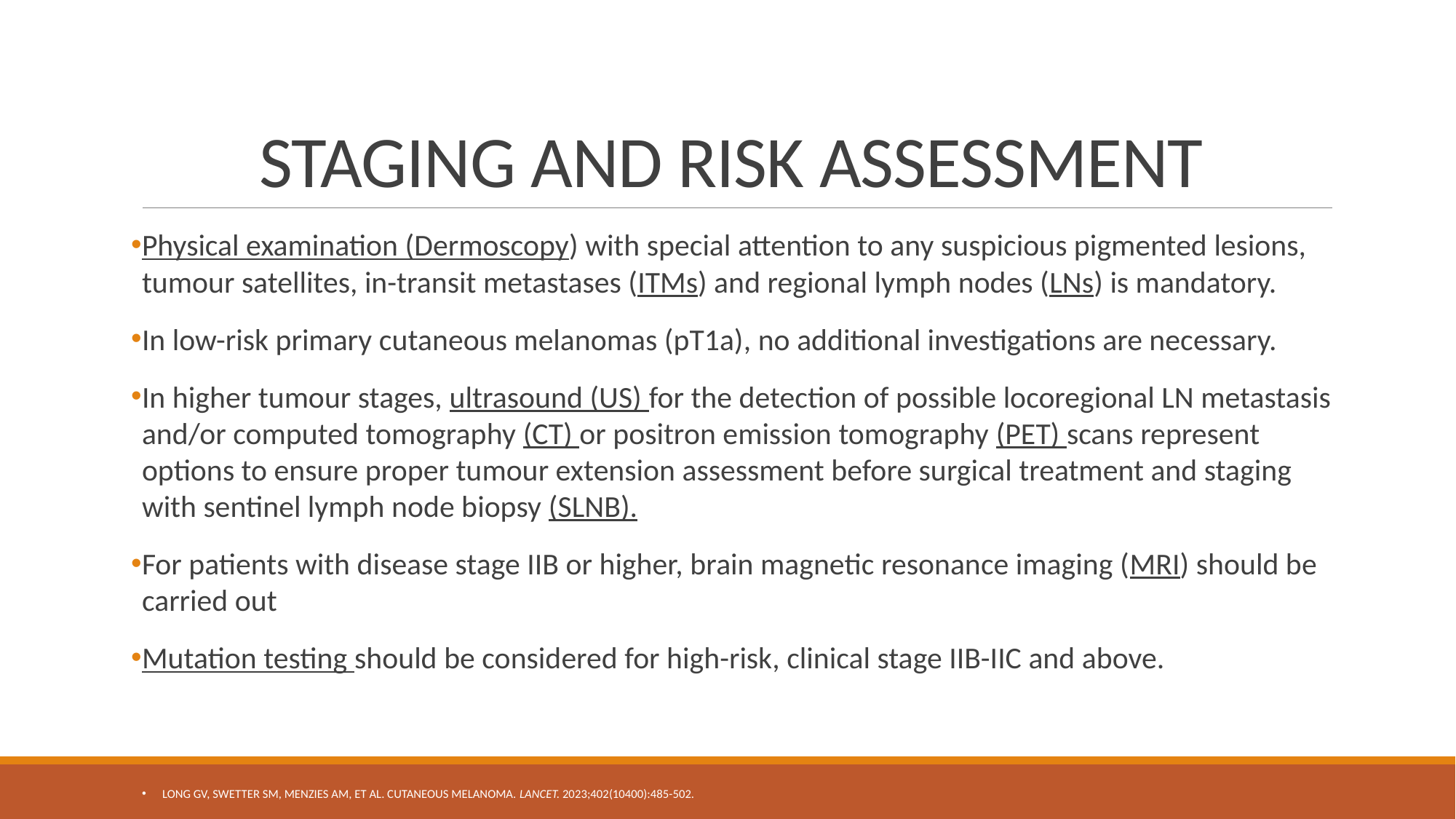

# STAGING AND RISK ASSESSMENT
Physical examination (Dermoscopy) with special attention to any suspicious pigmented lesions, tumour satellites, in-transit metastases (ITMs) and regional lymph nodes (LNs) is mandatory.
In low-risk primary cutaneous melanomas (pT1a), no additional investigations are necessary.
In higher tumour stages, ultrasound (US) for the detection of possible locoregional LN metastasis and/or computed tomography (CT) or positron emission tomography (PET) scans represent options to ensure proper tumour extension assessment before surgical treatment and staging with sentinel lymph node biopsy (SLNB).
For patients with disease stage IIB or higher, brain magnetic resonance imaging (MRI) should be carried out
Mutation testing should be considered for high-risk, clinical stage IIB-IIC and above.

Long GV, Swetter SM, Menzies AM, et al. Cutaneous melanoma. Lancet. 2023;402(10400):485-502.